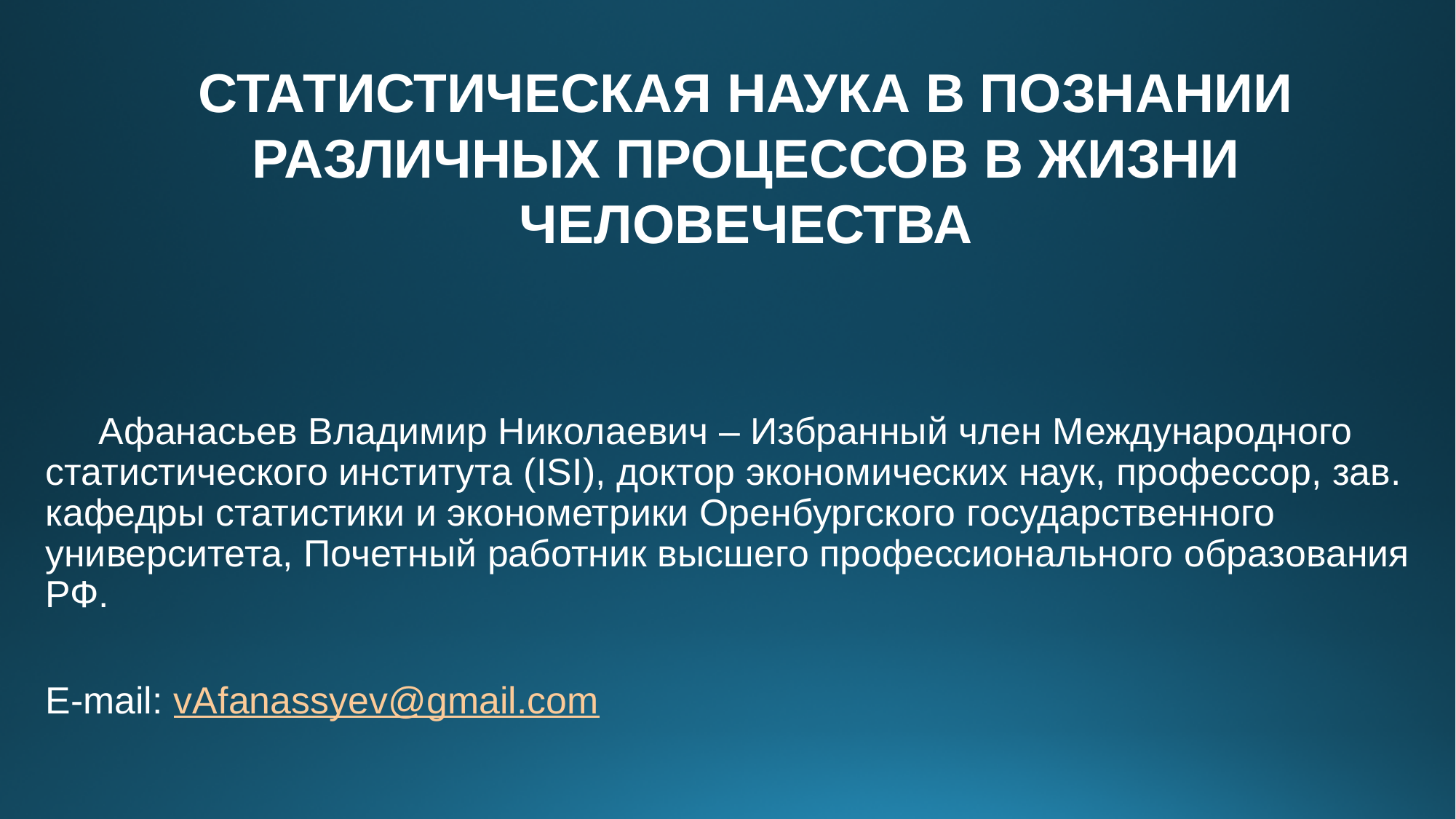

СТАТИСТИЧЕСКАЯ НАУКА В ПОЗНАНИИ РАЗЛИЧНЫХ ПРОЦЕССОВ В ЖИЗНИ ЧЕЛОВЕЧЕСТВА

     Афанасьев Владимир Николаевич – Избранный член Международного статистического института (ISI), доктор экономических наук, профессор, зав. кафедры статистики и эконометрики Оренбургского государственного университета, Почетный работник высшего профессионального образования РФ.

E-mail: vAfanassyev@gmail.com